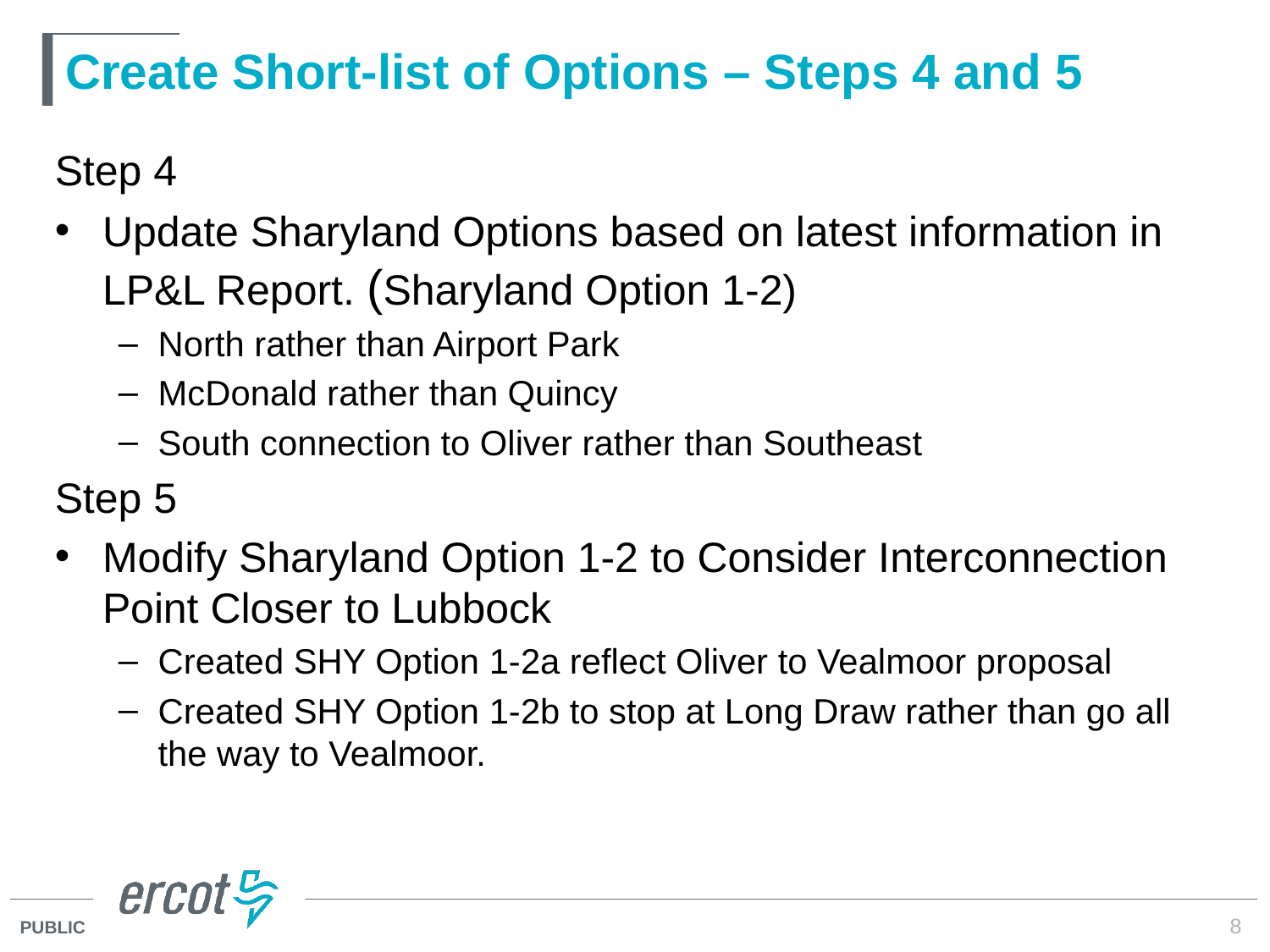

# Create Short-list of Options – Steps 4 and 5
Step 4
Update Sharyland Options based on latest information in LP&L Report. (Sharyland Option 1-2)
North rather than Airport Park
McDonald rather than Quincy
South connection to Oliver rather than Southeast
Step 5
Modify Sharyland Option 1-2 to Consider Interconnection Point Closer to Lubbock
Created SHY Option 1-2a reflect Oliver to Vealmoor proposal
Created SHY Option 1-2b to stop at Long Draw rather than go all the way to Vealmoor.
8